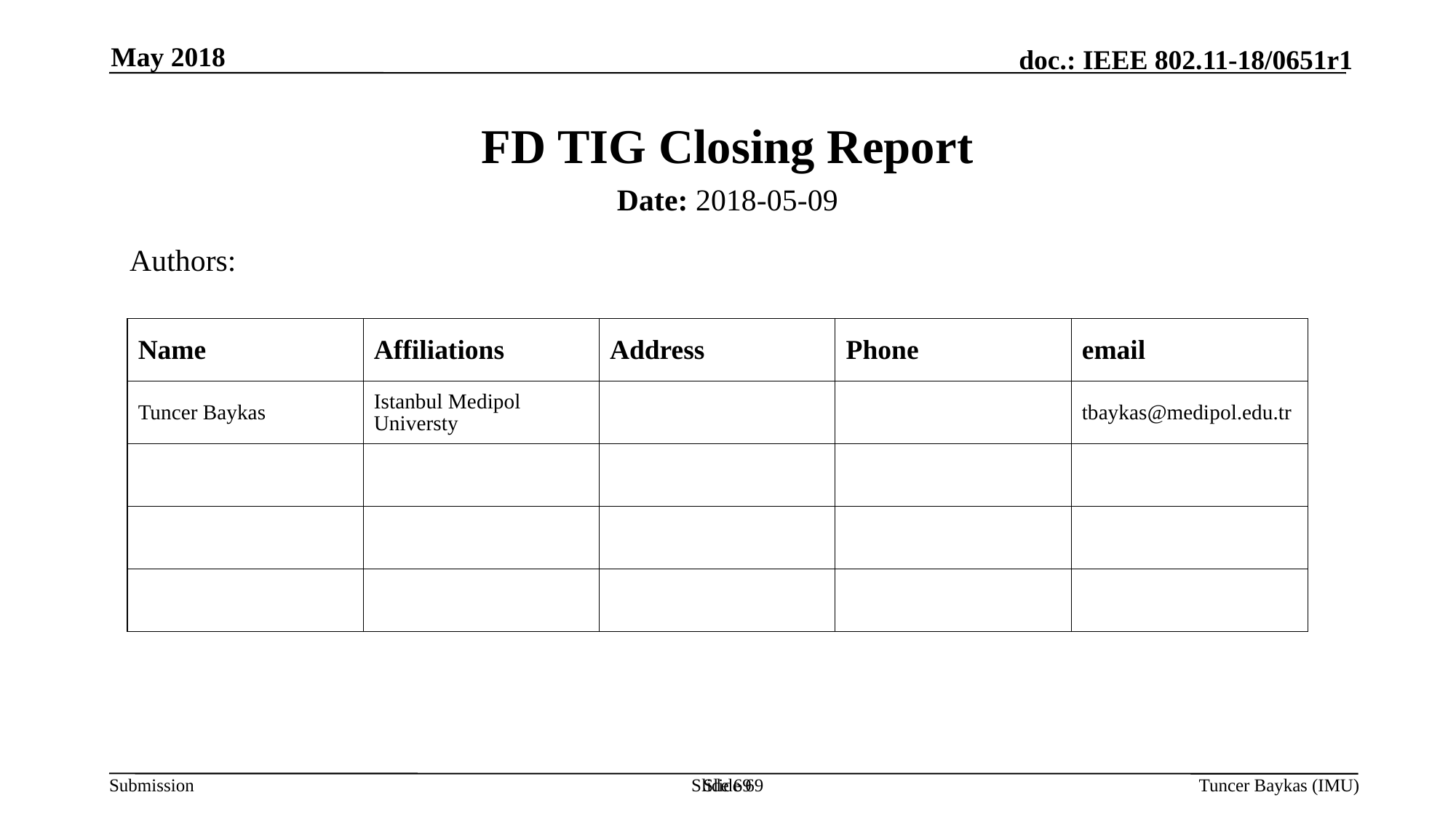

May 2018
# FD TIG Closing Report
Date: 2018-05-09
Authors:
| Name | Affiliations | Address | Phone | email |
| --- | --- | --- | --- | --- |
| Tuncer Baykas | Istanbul Medipol Universty |  |  | tbaykas@medipol.edu.tr |
|  |  |  |  |  |
|  |  |  |  |  |
|  |  |  |  |  |
Slide 69
Slide 69
Tuncer Baykas (IMU)